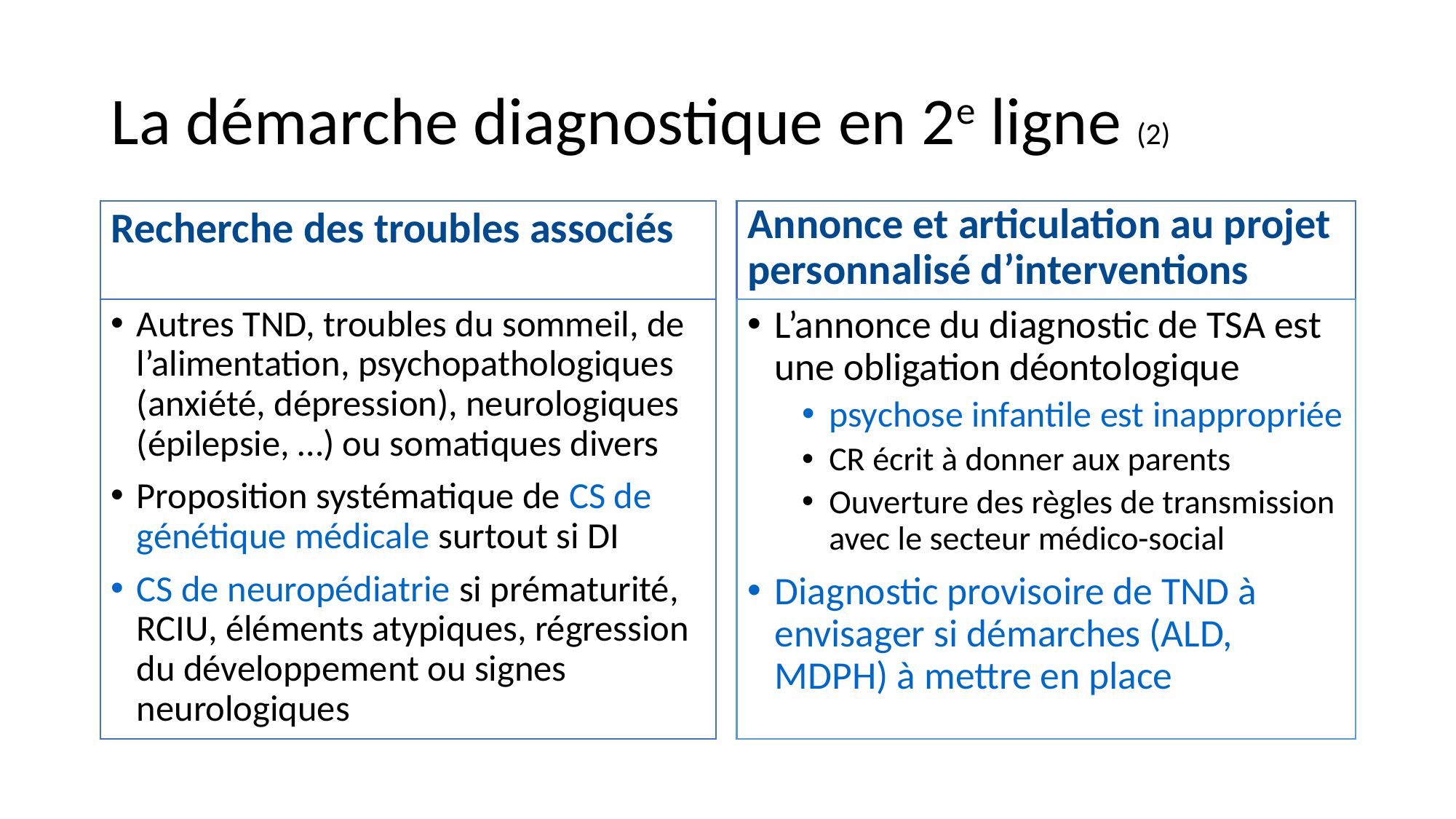

# La démarche diagnostique en 2e ligne (2)
Recherche des troubles associés
Annonce et articulation au projet personnalisé d’interventions
Autres TND, troubles du sommeil, de l’alimentation, psychopathologiques (anxiété, dépression), neurologiques (épilepsie, …) ou somatiques divers
Proposition systématique de CS de génétique médicale surtout si DI
CS de neuropédiatrie si prématurité, RCIU, éléments atypiques, régression du développement ou signes neurologiques

L’annonce du diagnostic de TSA est une obligation déontologique
psychose infantile est inappropriée
CR écrit à donner aux parents
Ouverture des règles de transmission avec le secteur médico-social
Diagnostic provisoire de TND à envisager si démarches (ALD, MDPH) à mettre en place